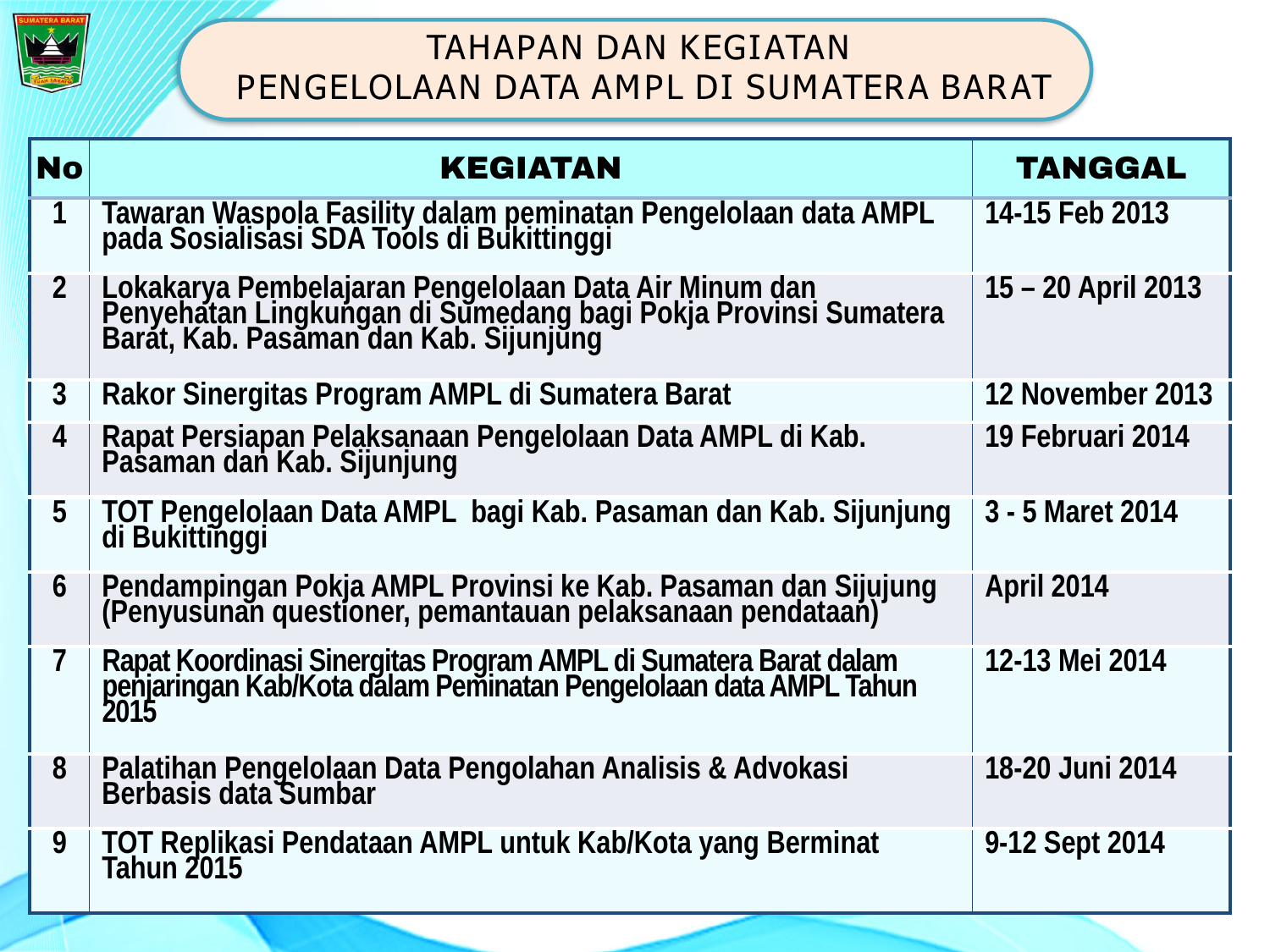

TAHAPAN DAN KEGIATAN
 PENGELOLAAN DATA AMPL DI SUMATERA BARAT

| No | KEGIATAN | TANGGAL |
| --- | --- | --- |
| 1 | Tawaran Waspola Fasility dalam peminatan Pengelolaan data AMPL pada Sosialisasi SDA Tools di Bukittinggi | 14-15 Feb 2013 |
| 2 | Lokakarya Pembelajaran Pengelolaan Data Air Minum dan Penyehatan Lingkungan di Sumedang bagi Pokja Provinsi Sumatera Barat, Kab. Pasaman dan Kab. Sijunjung | 15 – 20 April 2013 |
| 3 | Rakor Sinergitas Program AMPL di Sumatera Barat | 12 November 2013 |
| 4 | Rapat Persiapan Pelaksanaan Pengelolaan Data AMPL di Kab. Pasaman dan Kab. Sijunjung | 19 Februari 2014 |
| 5 | TOT Pengelolaan Data AMPL bagi Kab. Pasaman dan Kab. Sijunjung di Bukittinggi | 3 - 5 Maret 2014 |
| 6 | Pendampingan Pokja AMPL Provinsi ke Kab. Pasaman dan Sijujung (Penyusunan questioner, pemantauan pelaksanaan pendataan) | April 2014 |
| 7 | Rapat Koordinasi Sinergitas Program AMPL di Sumatera Barat dalam penjaringan Kab/Kota dalam Peminatan Pengelolaan data AMPL Tahun 2015 | 12-13 Mei 2014 |
| 8 | Palatihan Pengelolaan Data Pengolahan Analisis & Advokasi Berbasis data Sumbar | 18-20 Juni 2014 |
| 9 | TOT Replikasi Pendataan AMPL untuk Kab/Kota yang Berminat Tahun 2015 | 9-12 Sept 2014 |